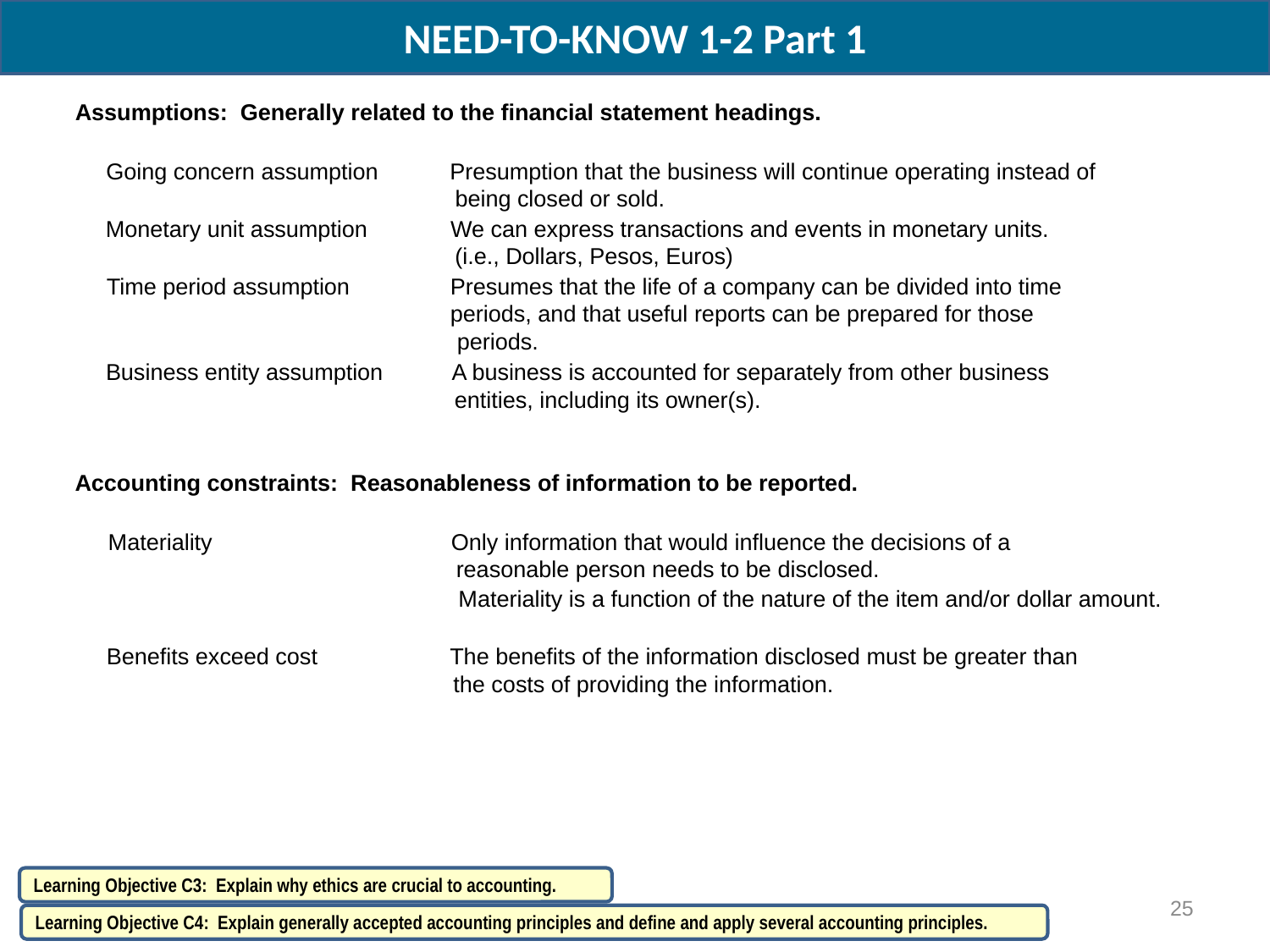

NEED-TO-KNOW 1-2 Part 1
Assumptions:  Generally related to the financial statement headings.
Going concern assumption
Presumption that the business will continue operating instead of
being closed or sold.
Monetary unit assumption
We can express transactions and events in monetary units.
(i.e., Dollars, Pesos, Euros)
Time period assumption
Presumes that the life of a company can be divided into time
periods, and that useful reports can be prepared for those
periods.
Business entity assumption
A business is accounted for separately from other business
entities, including its owner(s).
Accounting constraints:  Reasonableness of information to be reported.
Materiality
Only information that would influence the decisions of a
reasonable person needs to be disclosed.
Materiality is a function of the nature of the item and/or dollar amount.
Benefits exceed cost
The benefits of the information disclosed must be greater than
the costs of providing the information.
Learning Objective C3:  Explain why ethics are crucial to accounting.
25
Learning Objective C4:  Explain generally accepted accounting principles and define and apply several accounting principles.